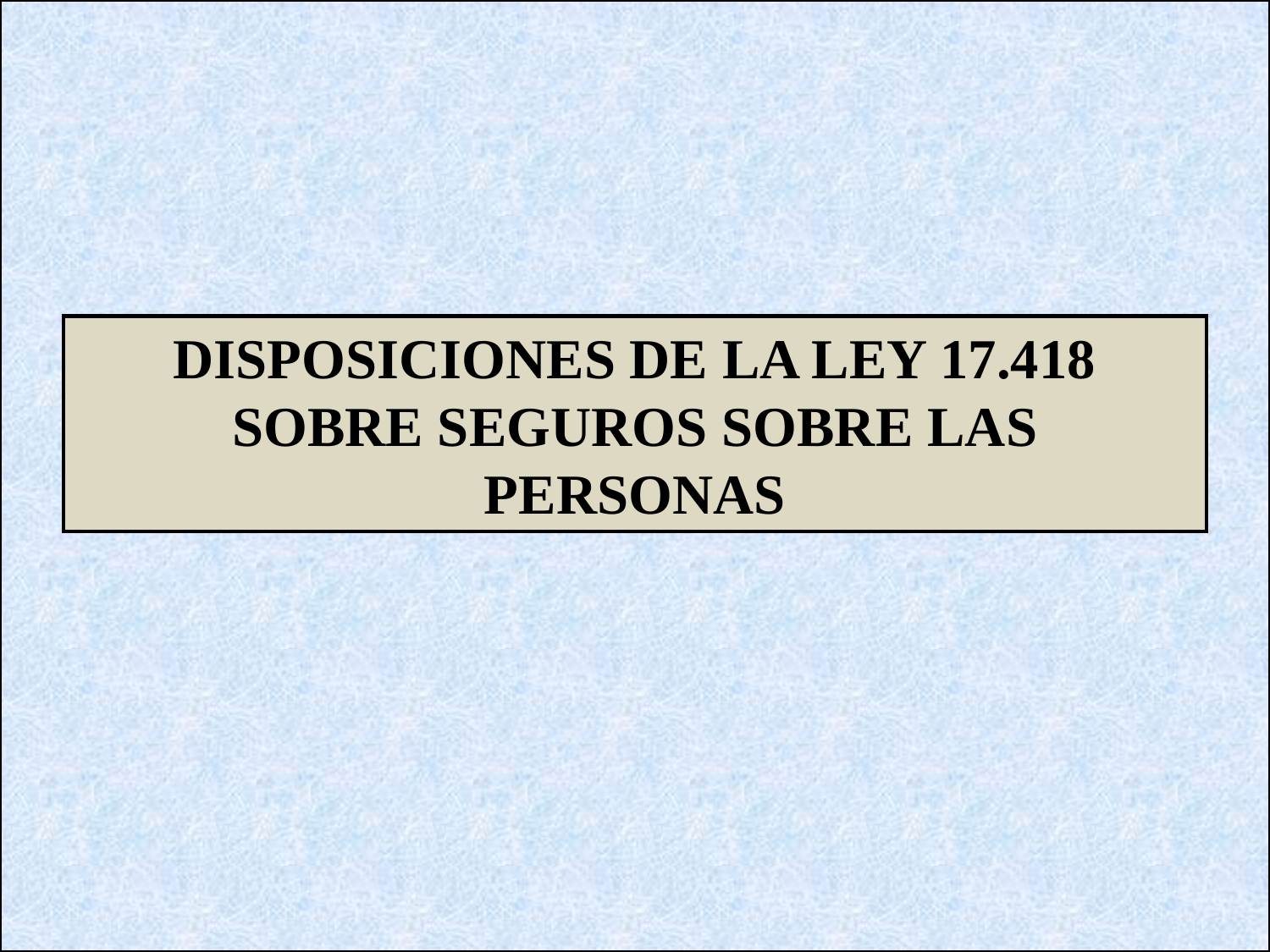

DISPOSICIONES DE LA LEY 17.418 SOBRE SEGUROS SOBRE LAS PERSONAS